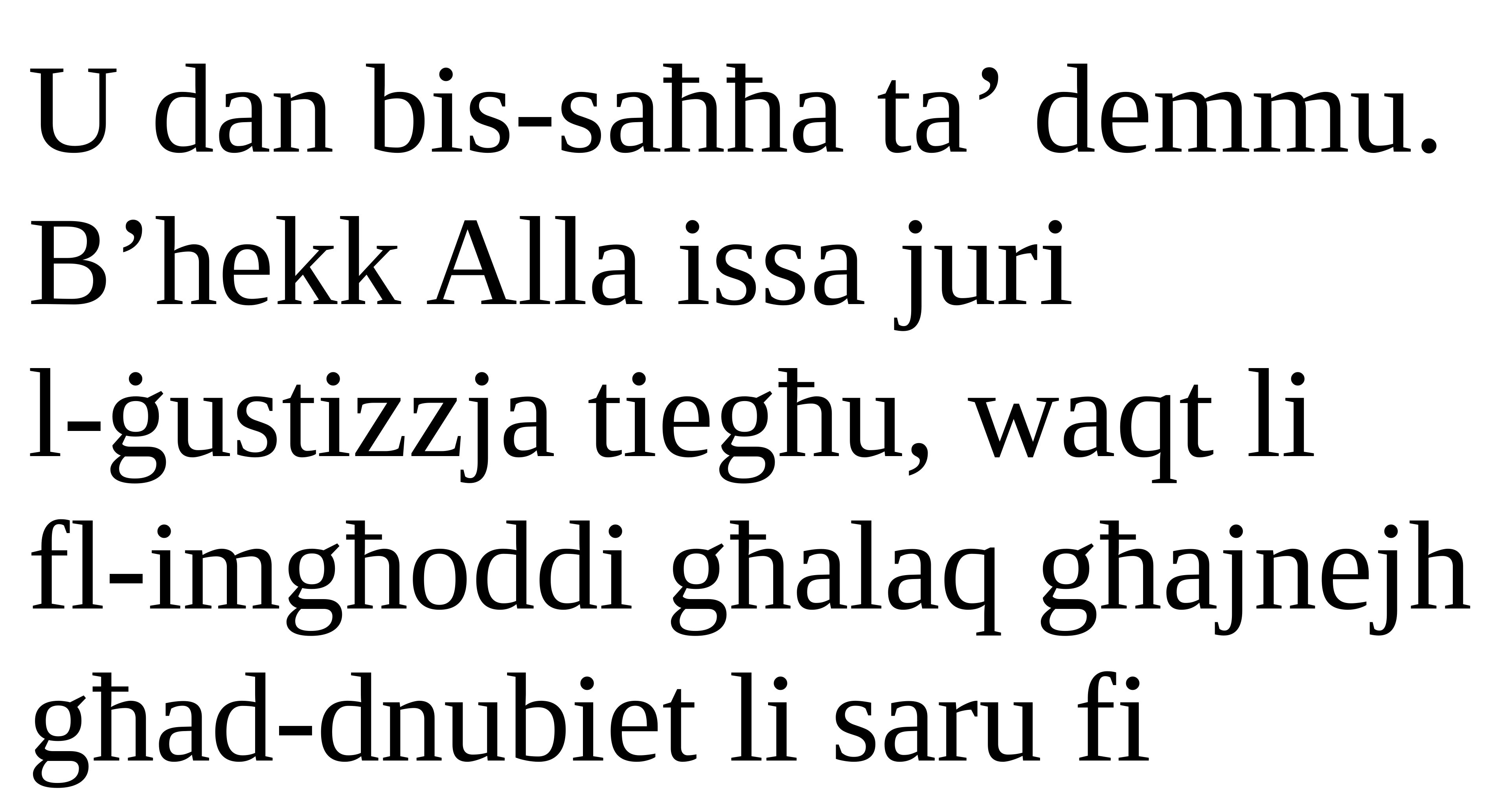

U dan bis-saħħa ta’ demmu. B’hekk Alla issa juri
l-ġustizzja tiegħu, waqt li
fl-imgħoddi għalaq għajnejh għad-dnubiet li saru fi